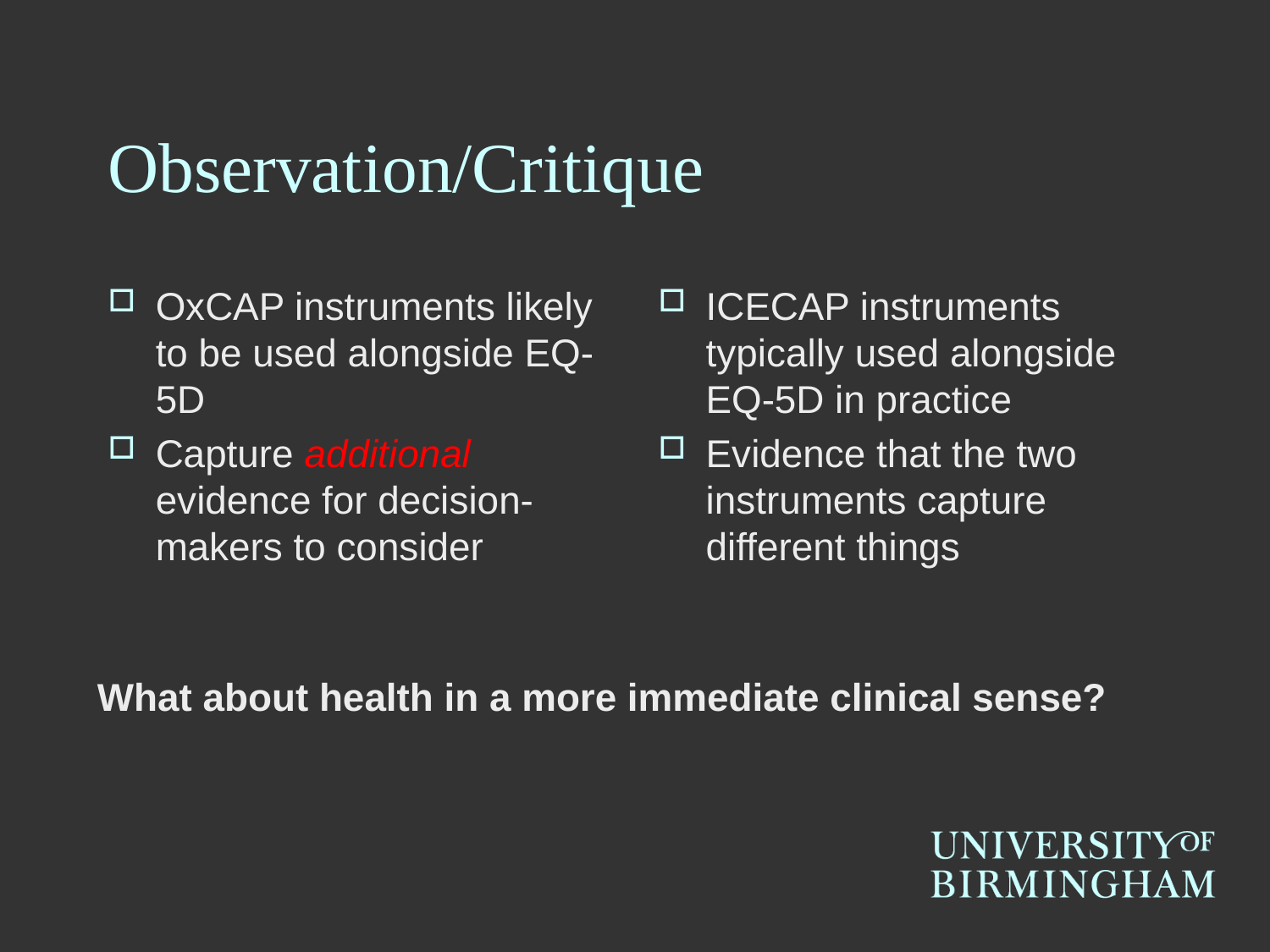

# Observation/Critique
OxCAP instruments likely to be used alongside EQ-5D
Capture additional evidence for decision-makers to consider

ICECAP instruments typically used alongside EQ-5D in practice
Evidence that the two instruments capture different things
What about health in a more immediate clinical sense?